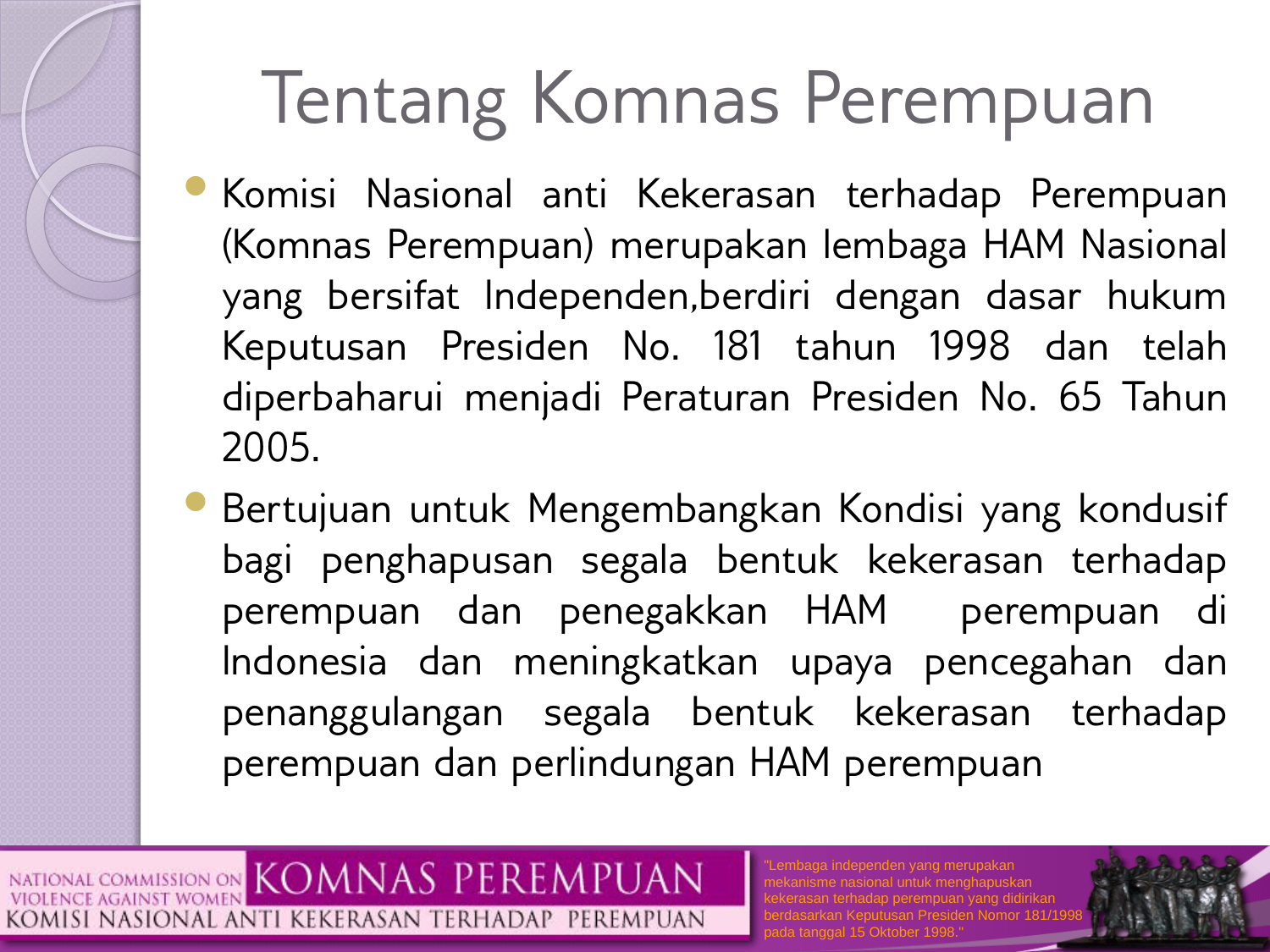

# Tentang Komnas Perempuan
Komisi Nasional anti Kekerasan terhadap Perempuan (Komnas Perempuan) merupakan lembaga HAM Nasional yang bersifat Independen,berdiri dengan dasar hukum Keputusan Presiden No. 181 tahun 1998 dan telah diperbaharui menjadi Peraturan Presiden No. 65 Tahun 2005.
Bertujuan untuk Mengembangkan Kondisi yang kondusif bagi penghapusan segala bentuk kekerasan terhadap perempuan dan penegakkan HAM  perempuan di Indonesia dan meningkatkan upaya pencegahan dan penanggulangan segala bentuk kekerasan terhadap perempuan dan perlindungan HAM perempuan